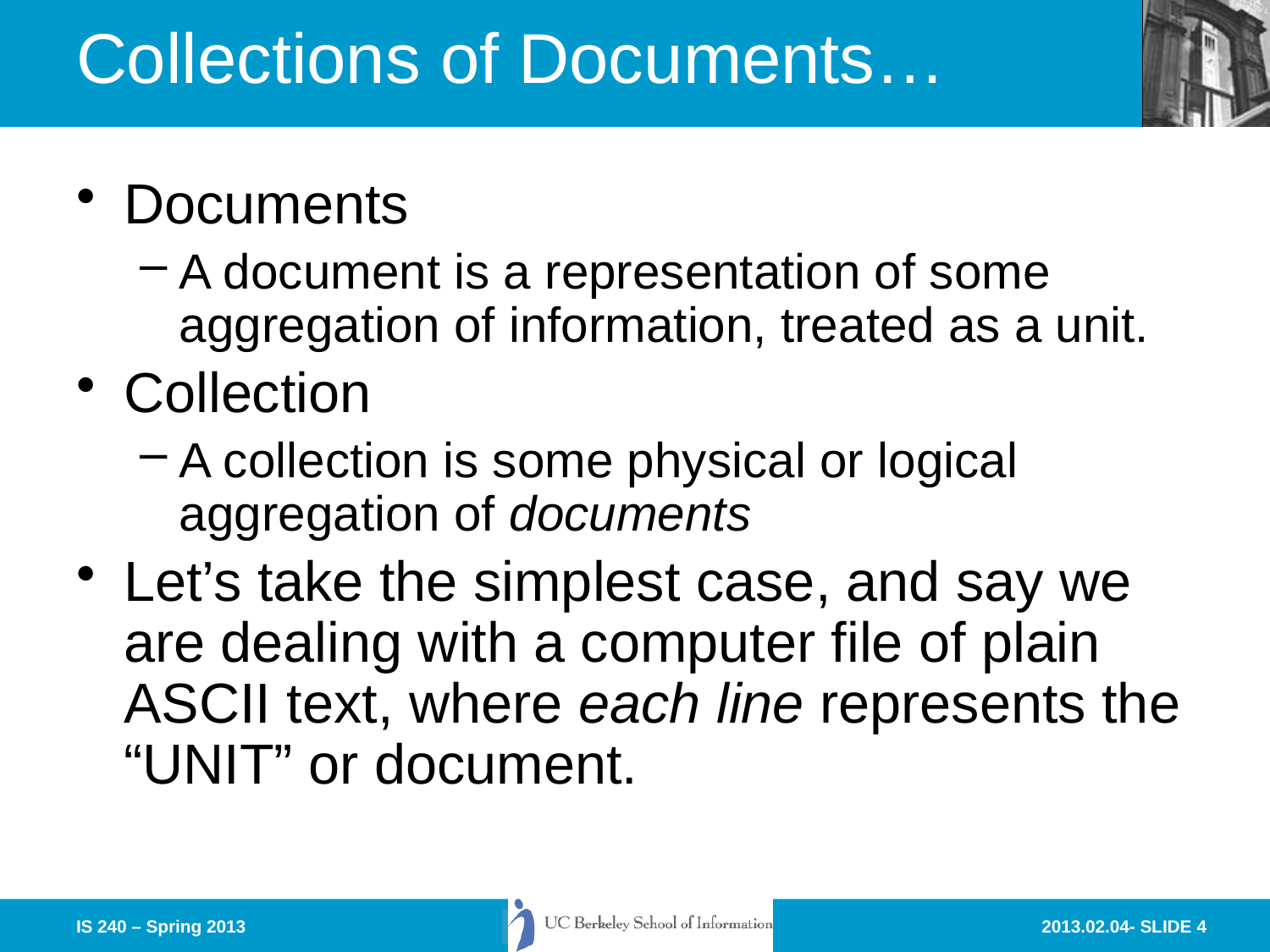

# Collections of Documents…
Documents
A document is a representation of some aggregation of information, treated as a unit.
Collection
A collection is some physical or logical aggregation of documents
Let’s take the simplest case, and say we are dealing with a computer file of plain ASCII text, where each line represents the “UNIT” or document.
IS 240 – Spring 2013